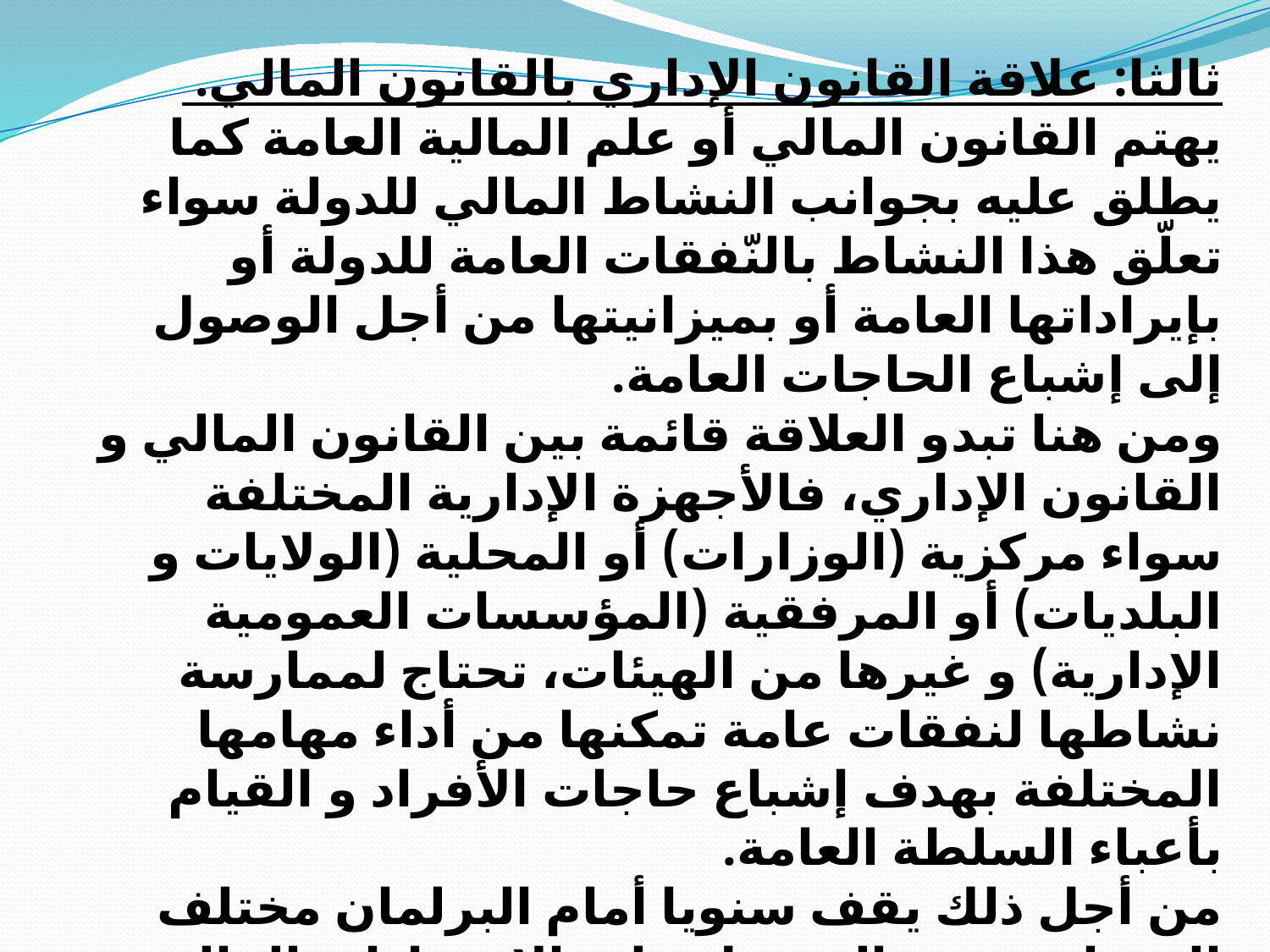

ثالثا: علاقة القانون الإداري بالقانون المالي. 
يهتم القانون المالي أو علم المالية العامة كما يطلق عليه بجوانب النشاط المالي للدولة سواء تعلّق هذا النشاط بالنّفقات العامة للدولة أو بإيراداتها العامة أو بميزانيتها من أجل الوصول إلى إشباع الحاجات العامة.
ومن هنا تبدو العلاقة قائمة بين القانون المالي و القانون الإداري، فالأجهزة الإدارية المختلفة سواء مركزية (الوزارات) أو المحلية (الولايات و البلديات) أو المرفقية (المؤسسات العمومية الإدارية) و غيرها من الهيئات، تحتاج لممارسة نشاطها لنفقات عامة تمكنها من أداء مهامها المختلفة بهدف إشباع حاجات الأفراد و القيام بأعباء السلطة العامة.
من أجل ذلك يقف سنويا أمام البرلمان مختلف الوزراء بغرض الحصول على الإعتمادات المالية لقطاعاتهم